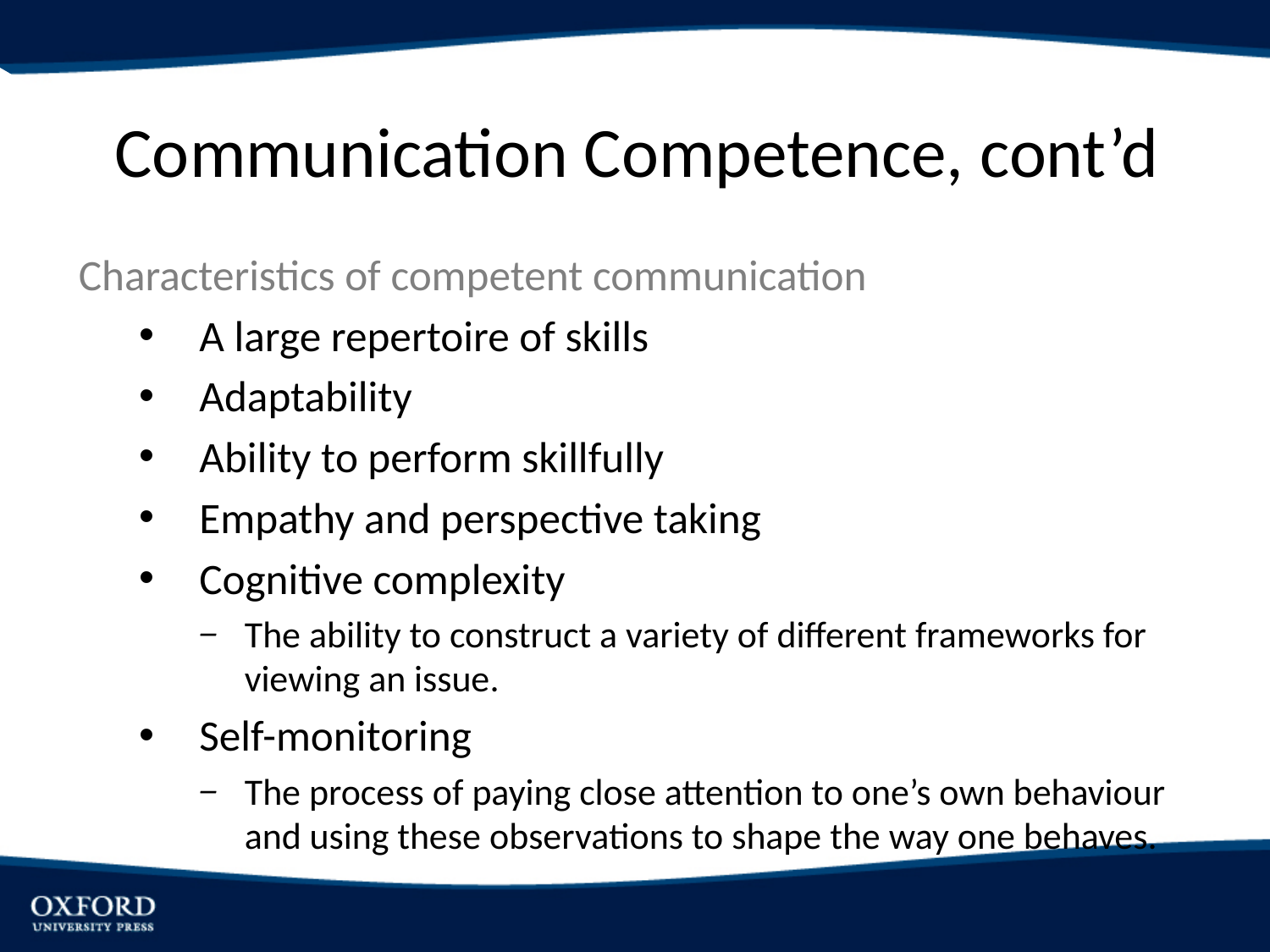

# Communication Competence, cont’d
Characteristics of competent communication
A large repertoire of skills
Adaptability
Ability to perform skillfully
Empathy and perspective taking
Cognitive complexity
The ability to construct a variety of different frameworks for viewing an issue.
Self-monitoring
The process of paying close attention to one’s own behaviour and using these observations to shape the way one behaves.